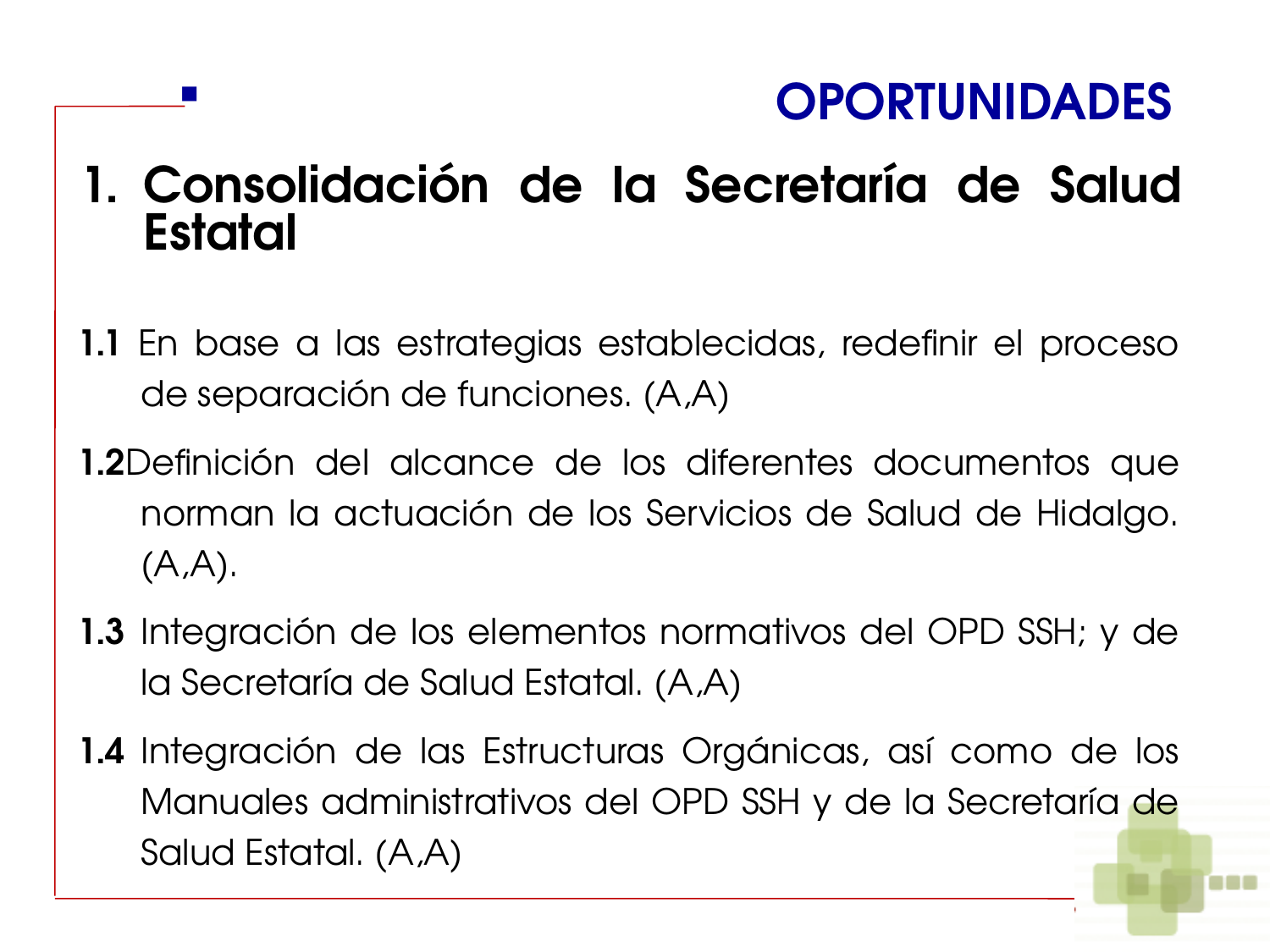

OPORTUNIDADES
Consolidación de la Secretaría de Salud Estatal
1.1 En base a las estrategias establecidas, redefinir el proceso de separación de funciones. (A,A)
1.2Definición del alcance de los diferentes documentos que norman la actuación de los Servicios de Salud de Hidalgo. (A,A).
1.3	Integración de los elementos normativos del OPD SSH; y de la Secretaría de Salud Estatal. (A,A)
1.4	Integración de las Estructuras Orgánicas, así como de los Manuales administrativos del OPD SSH y de la Secretaría de Salud Estatal. (A,A)